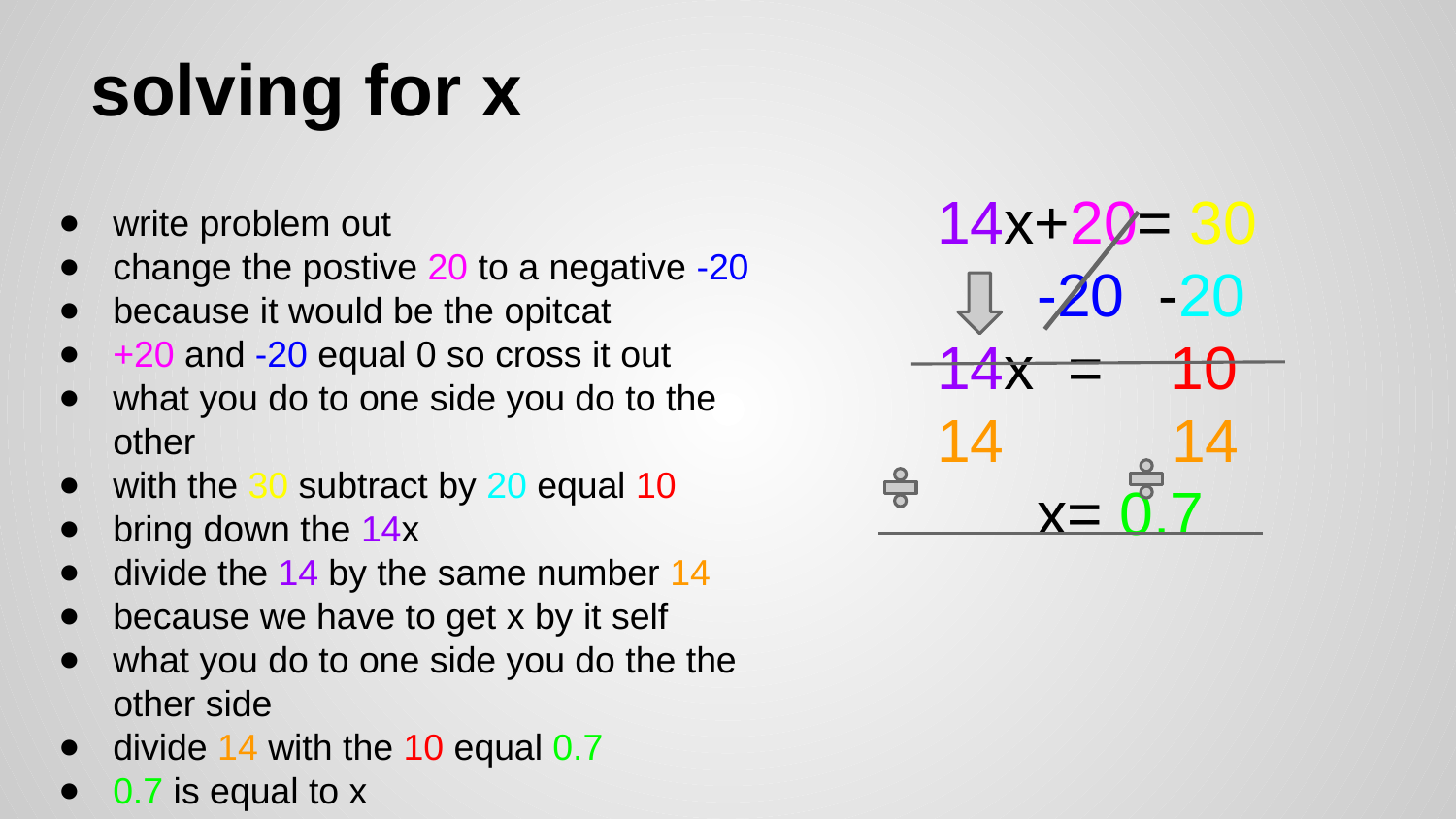

# solving for x
14x+20= 30
      -20  -20
14x  =    10
14          14
      x= 0.7
write problem out
change the postive 20 to a negative -20
because it would be the opitcat
+20 and -20 equal 0 so cross it out
what you do to one side you do to the other
with the 30 subtract by 20 equal 10
bring down the 14x
divide the 14 by the same number 14
because we have to get x by it self
what you do to one side you do the the other side
divide 14 with the 10 equal 0.7
0.7 is equal to x